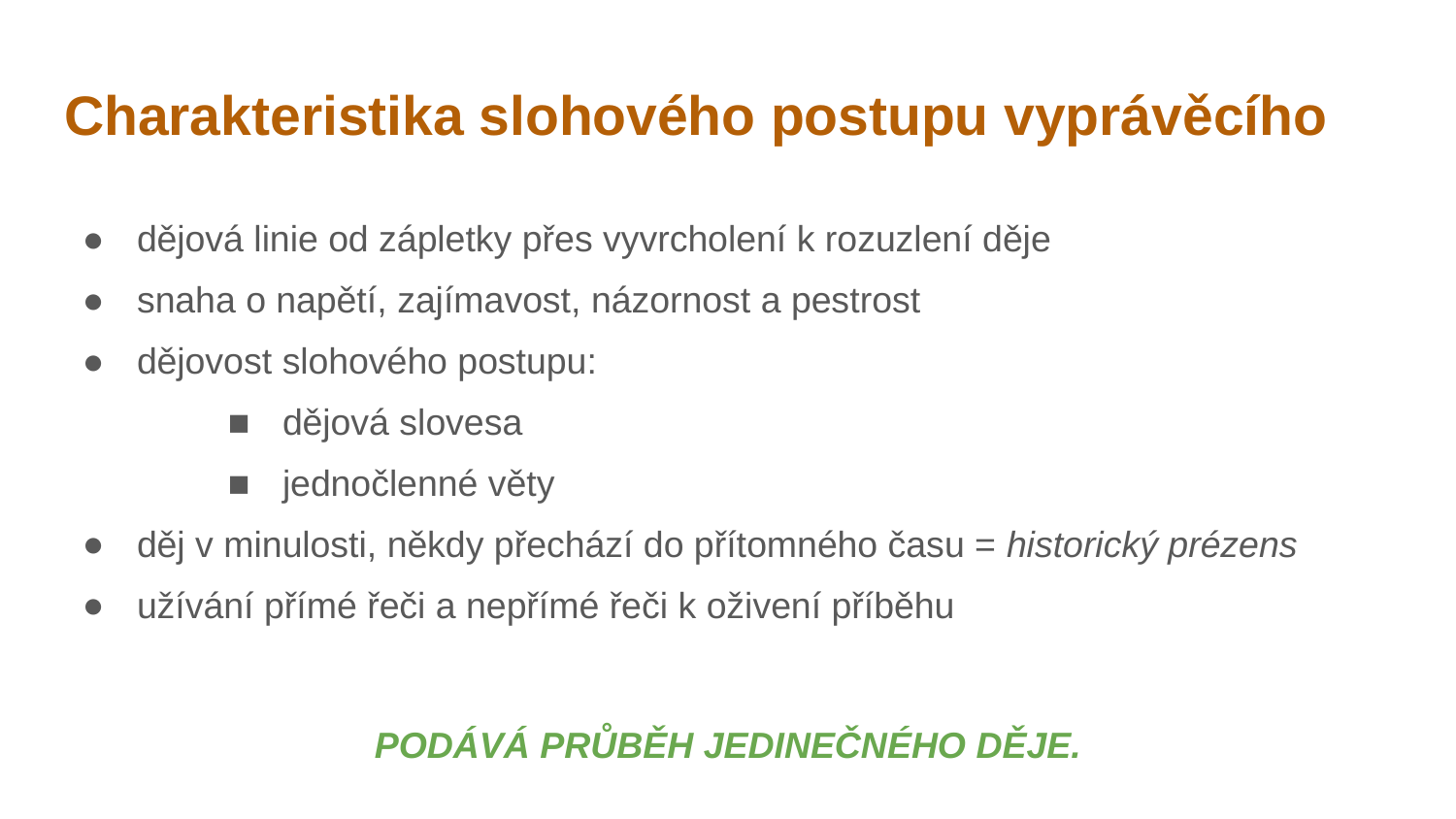

# Charakteristika slohového postupu vyprávěcího
dějová linie od zápletky přes vyvrcholení k rozuzlení děje
snaha o napětí, zajímavost, názornost a pestrost
dějovost slohového postupu:
dějová slovesa
jednočlenné věty
děj v minulosti, někdy přechází do přítomného času = historický prézens
užívání přímé řeči a nepřímé řeči k oživení příběhu

 PODÁVÁ PRŮBĚH JEDINEČNÉHO DĚJE.